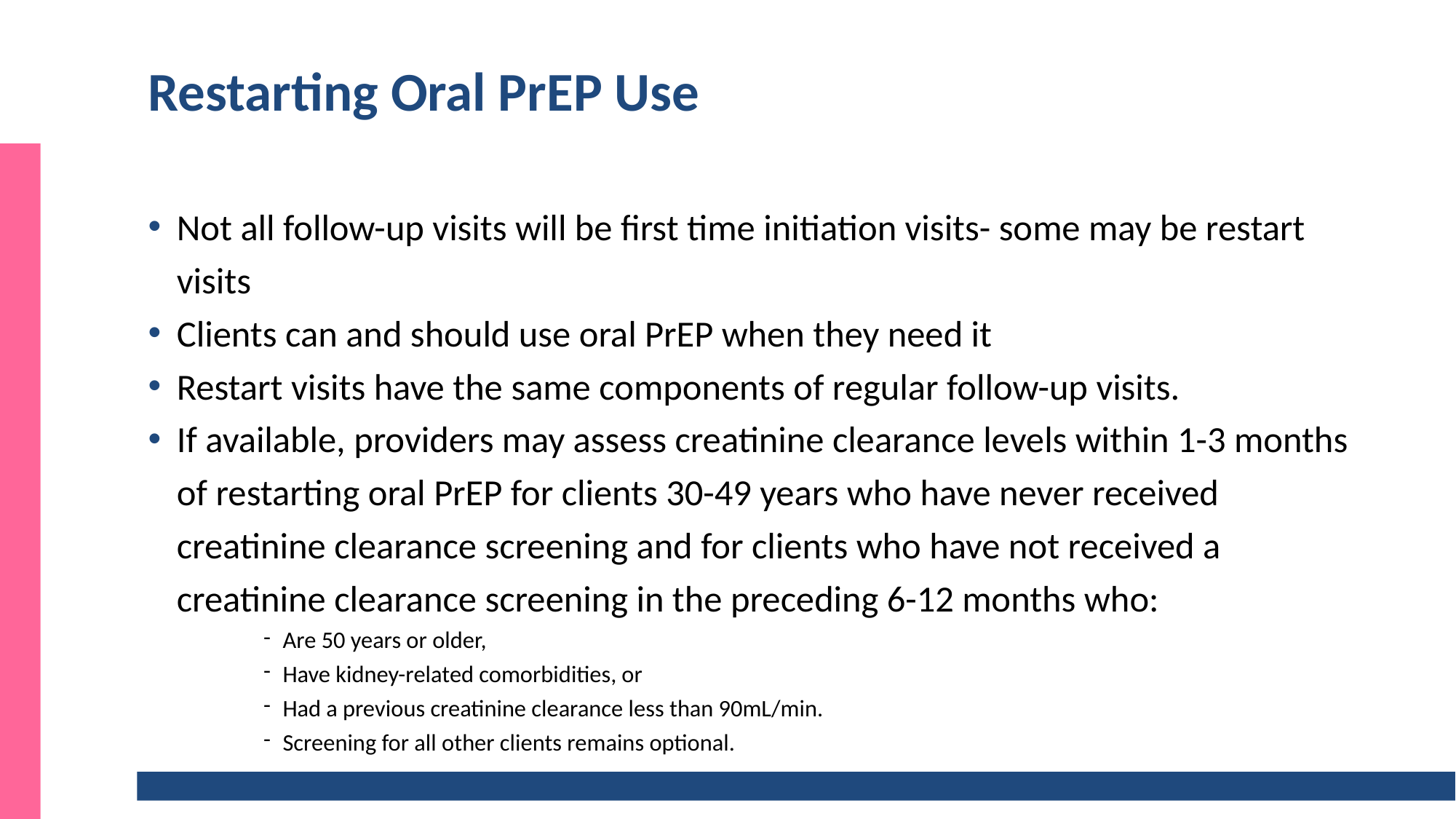

# Restarting Oral PrEP Use
Not all follow-up visits will be first time initiation visits- some may be restart visits
Clients can and should use oral PrEP when they need it
Restart visits have the same components of regular follow-up visits.
If available, providers may assess creatinine clearance levels within 1-3 months of restarting oral PrEP for clients 30-49 years who have never received creatinine clearance screening and for clients who have not received a creatinine clearance screening in the preceding 6-12 months who:
Are 50 years or older,
Have kidney-related comorbidities, or
Had a previous creatinine clearance less than 90mL/min.
Screening for all other clients remains optional.